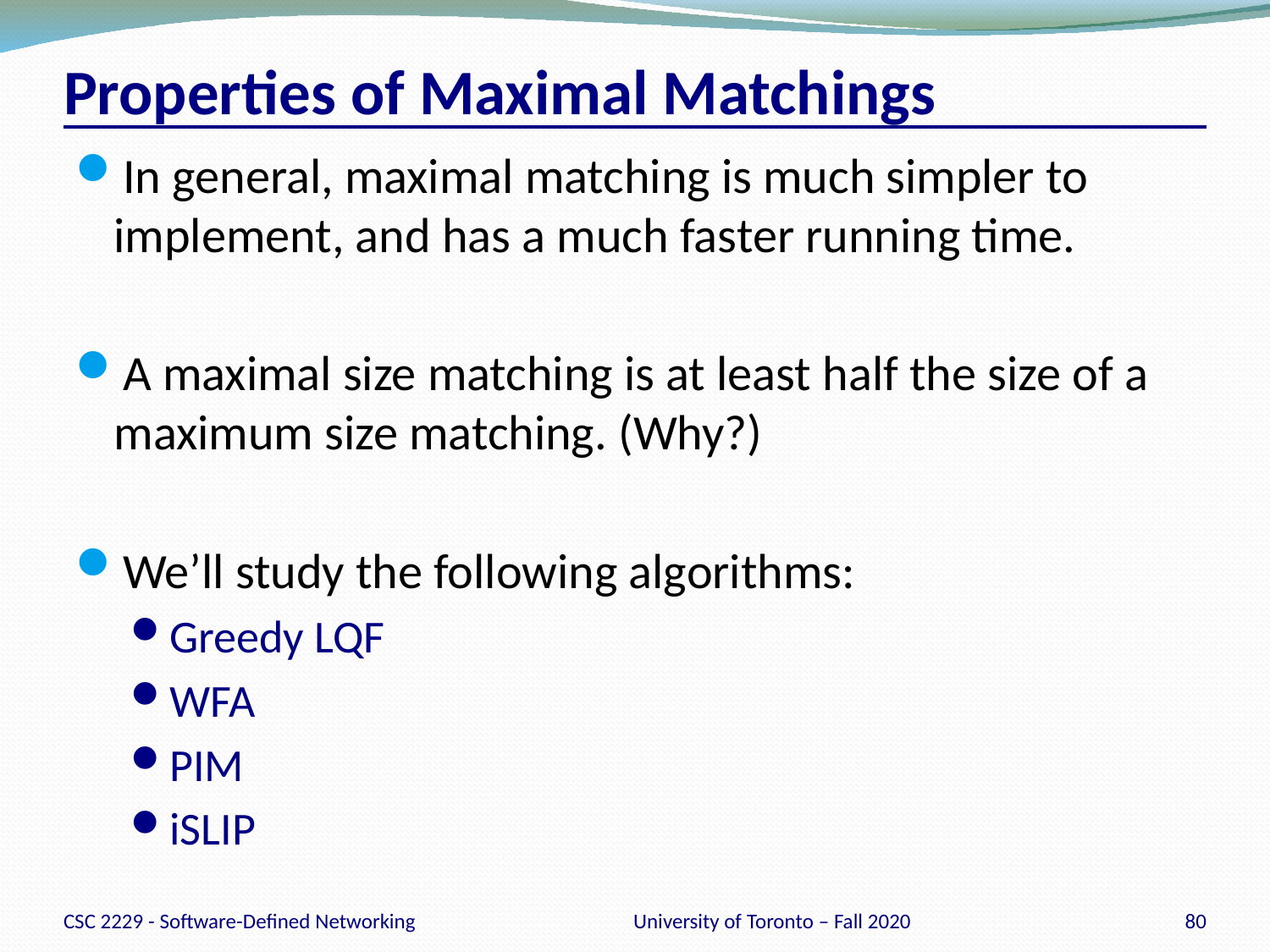

# Properties of Maximal Matchings
In general, maximal matching is much simpler to implement, and has a much faster running time.

A maximal size matching is at least half the size of a maximum size matching. (Why?)

We’ll study the following algorithms:
Greedy LQF
WFA
PIM
iSLIP
CSC 2229 - Software-Defined Networking
University of Toronto – Fall 2020
80